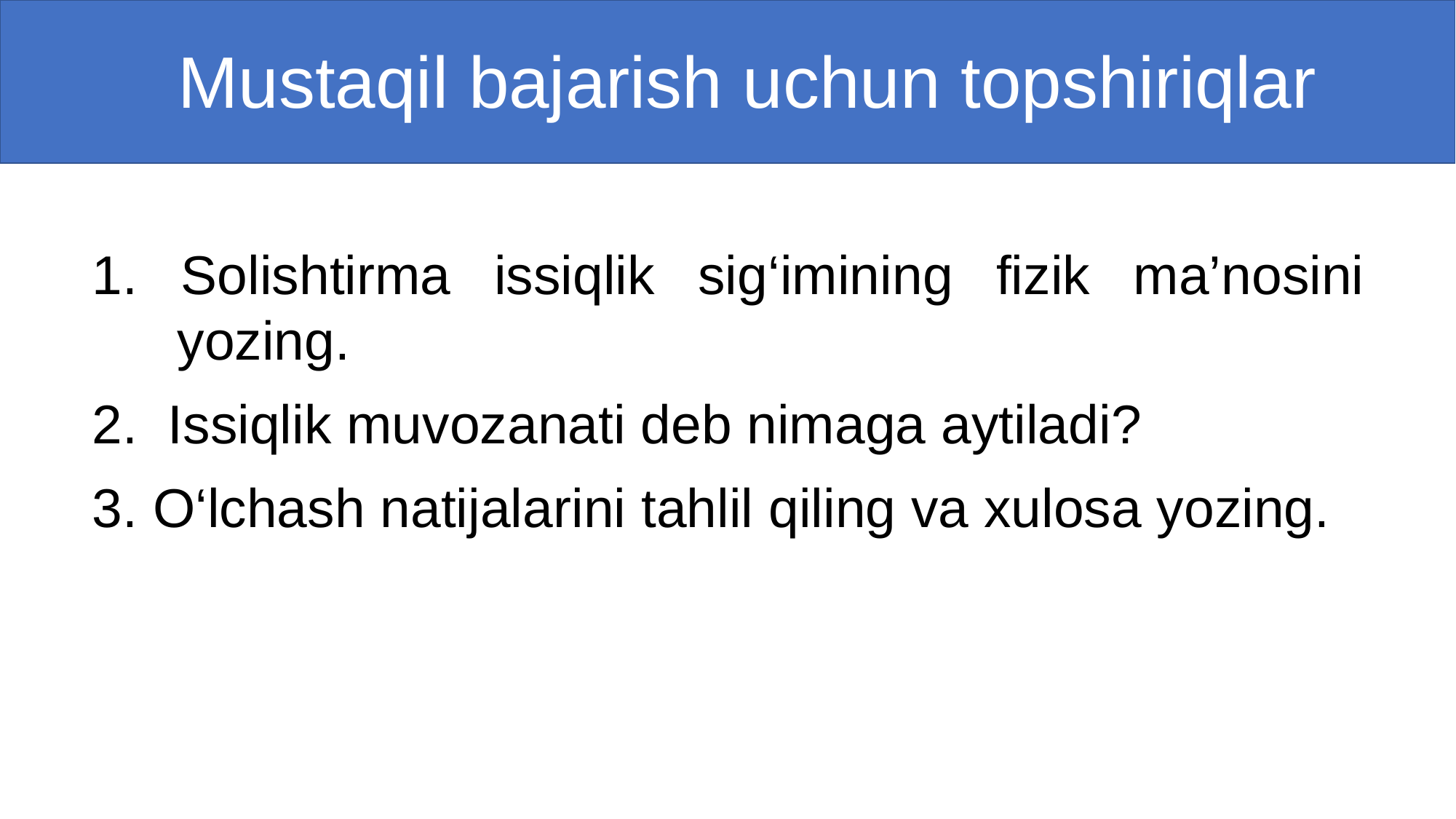

# Mustaqil bajarish uchun topshiriqlar
1. Solishtirma issiqlik sig‘imining fizik ma’nosini yozing.
2.  Issiqlik muvozanati deb nimaga aytiladi?
3. O‘lchash natijalarini tahlil qiling va xulosa yozing.